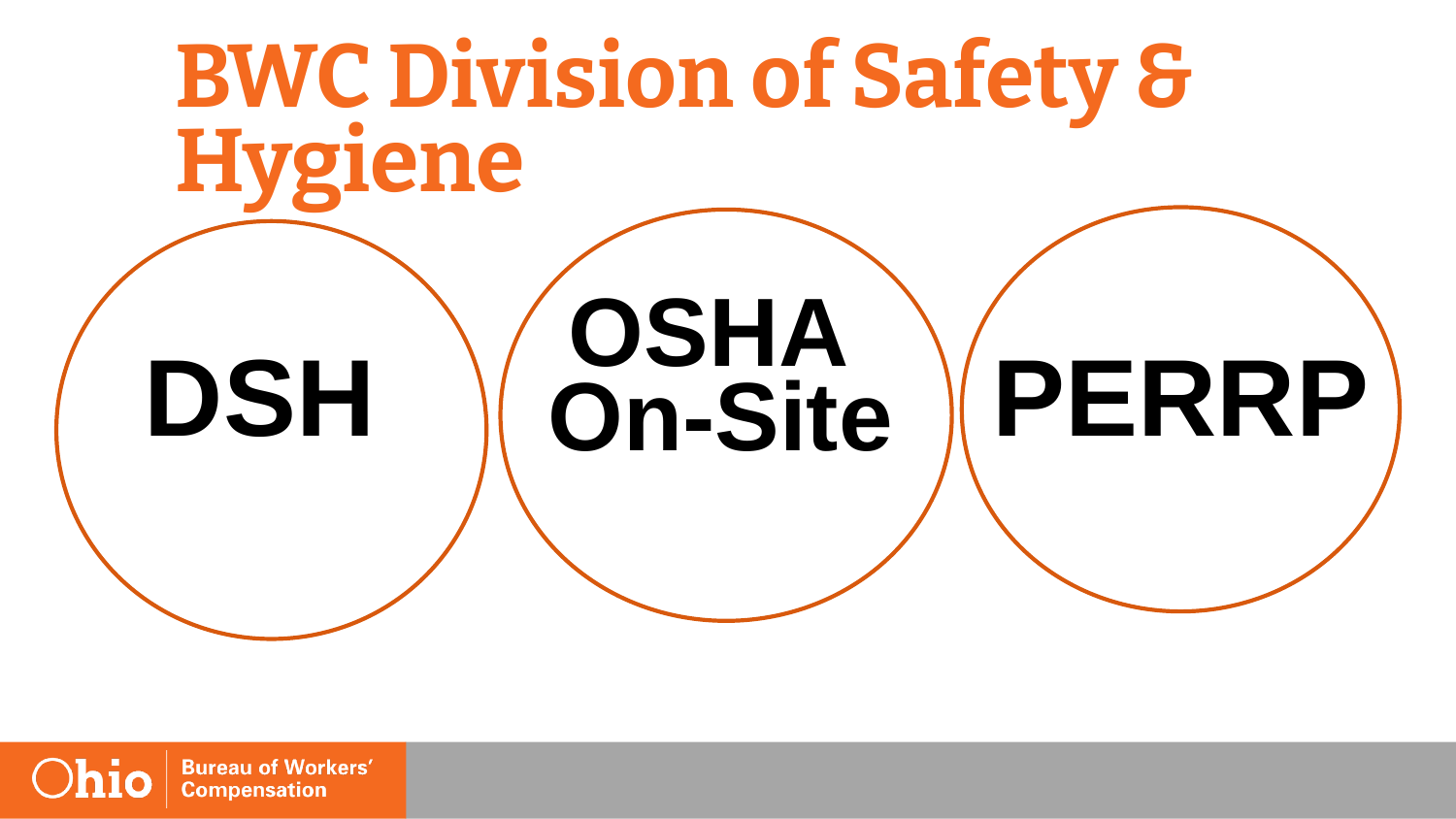

# BWC Division of Safety & Hygiene

OSHA
On-Site
DSH
PERRP